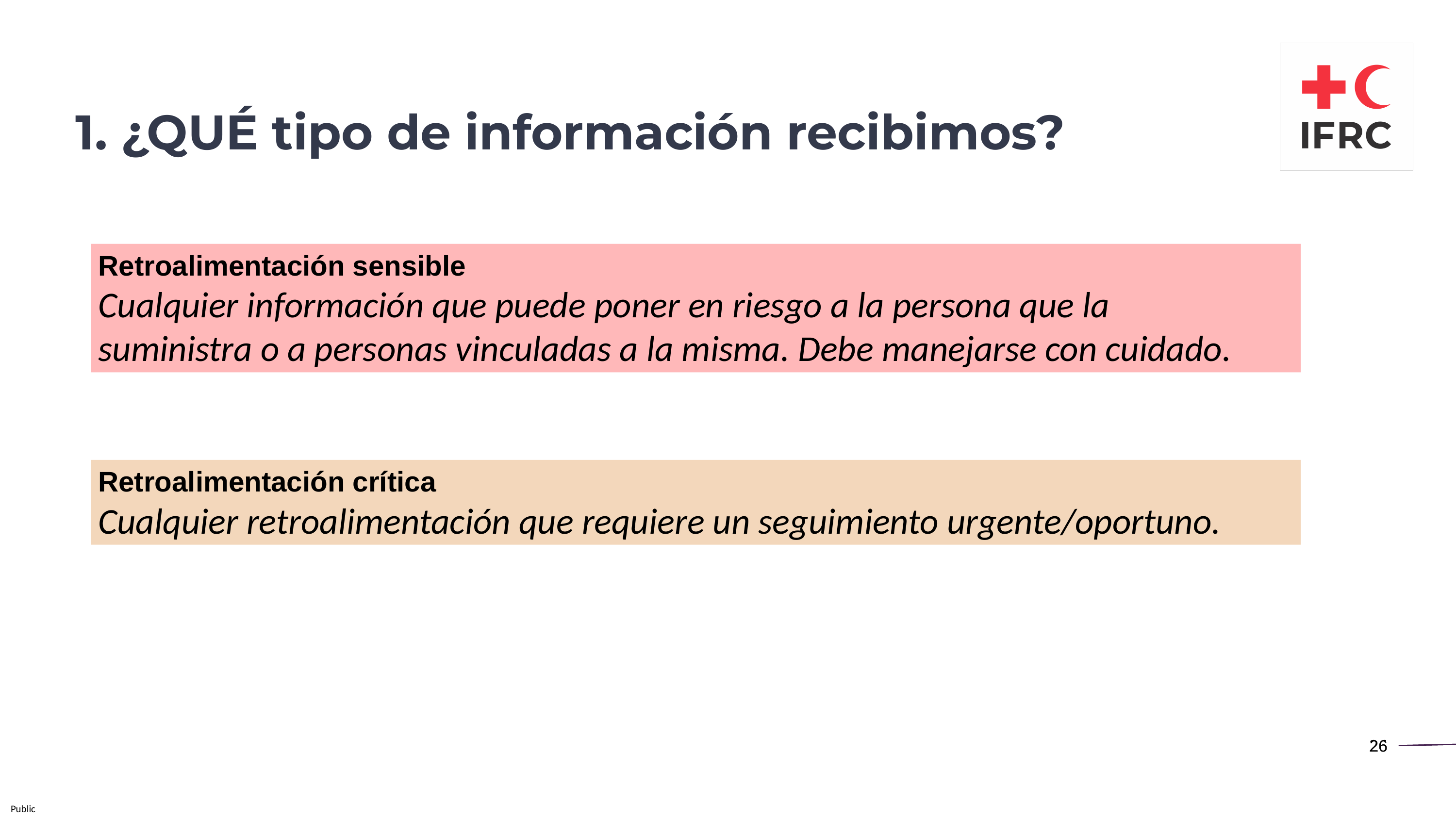

1. ¿QUÉ tipo de información recibimos?
Retroalimentación sensible
Cualquier información que puede poner en riesgo a la persona que la suministra o a personas vinculadas a la misma. Debe manejarse con cuidado.
Retroalimentación crítica
Cualquier retroalimentación que requiere un seguimiento urgente/oportuno.